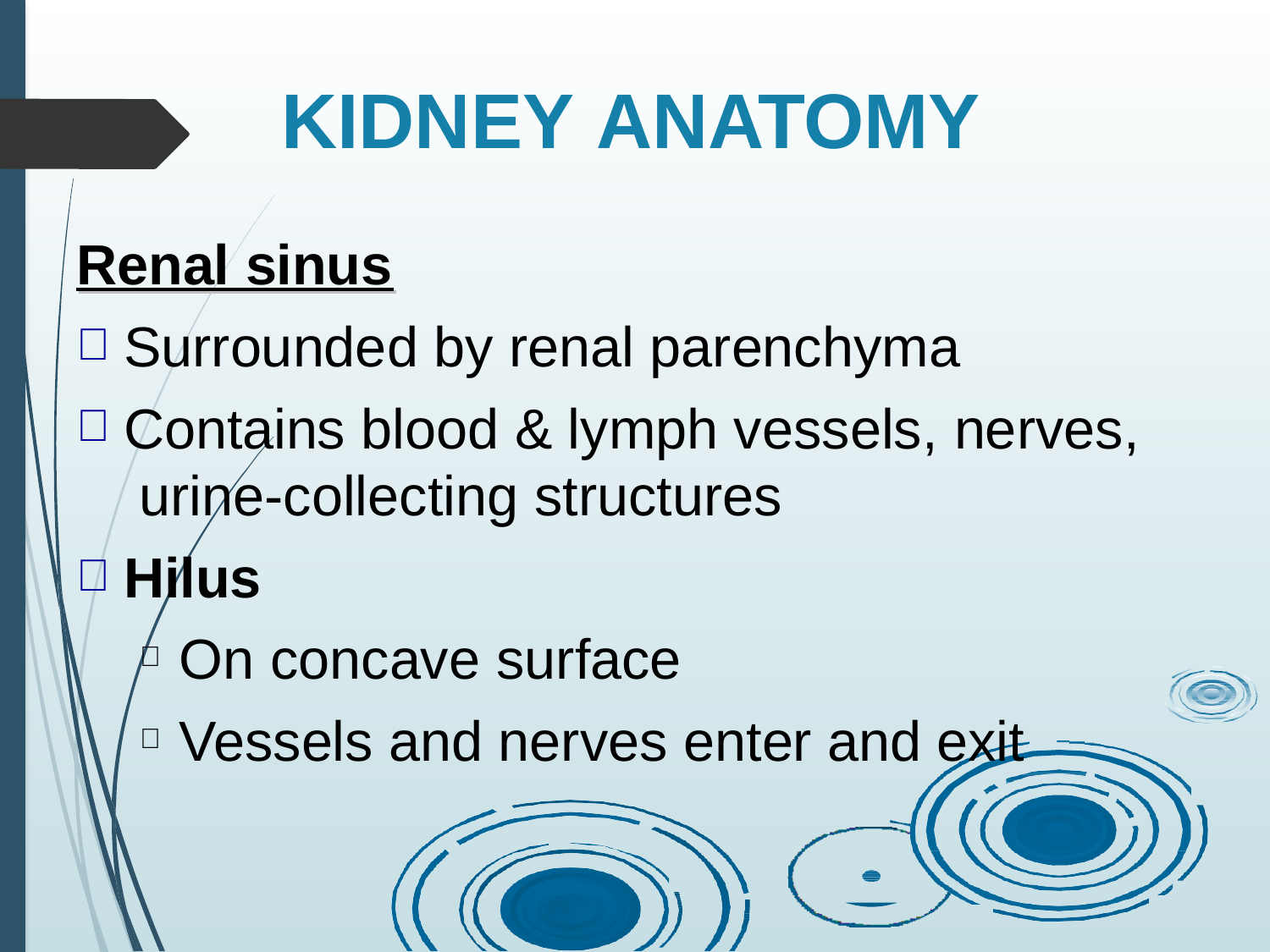

# KIDNEY ANATOMY
Renal sinus
Surrounded by renal parenchyma
Contains blood & lymph vessels, nerves,  urine-collecting structures
Hilus
On concave surface
Vessels and nerves enter and exit